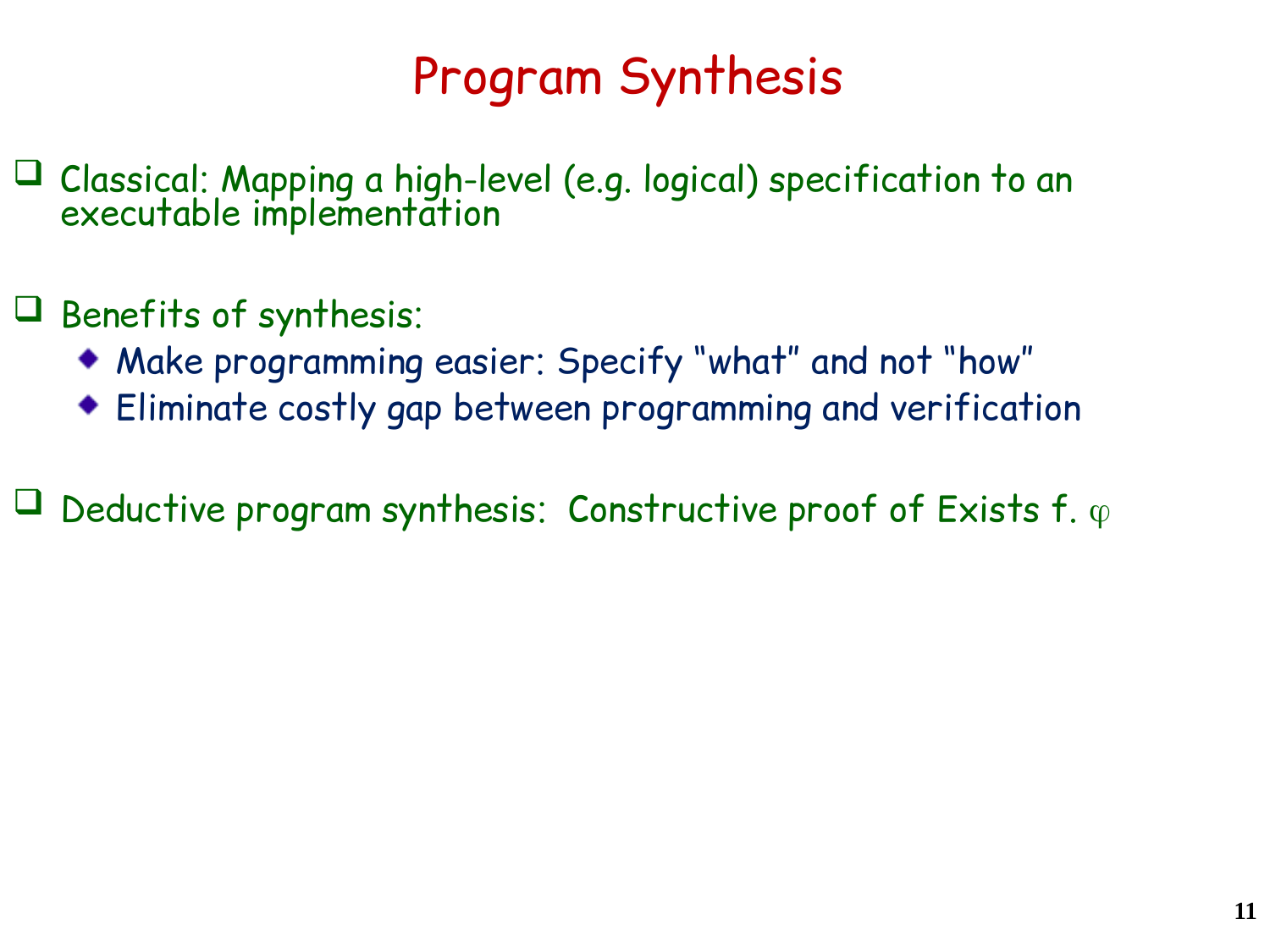

# Program Synthesis
Classical: Mapping a high-level (e.g. logical) specification to an executable implementation

Benefits of synthesis:
Make programming easier: Specify “what” and not “how”
Eliminate costly gap between programming and verification

Deductive program synthesis:  Constructive proof of Exists f. ϕ

11